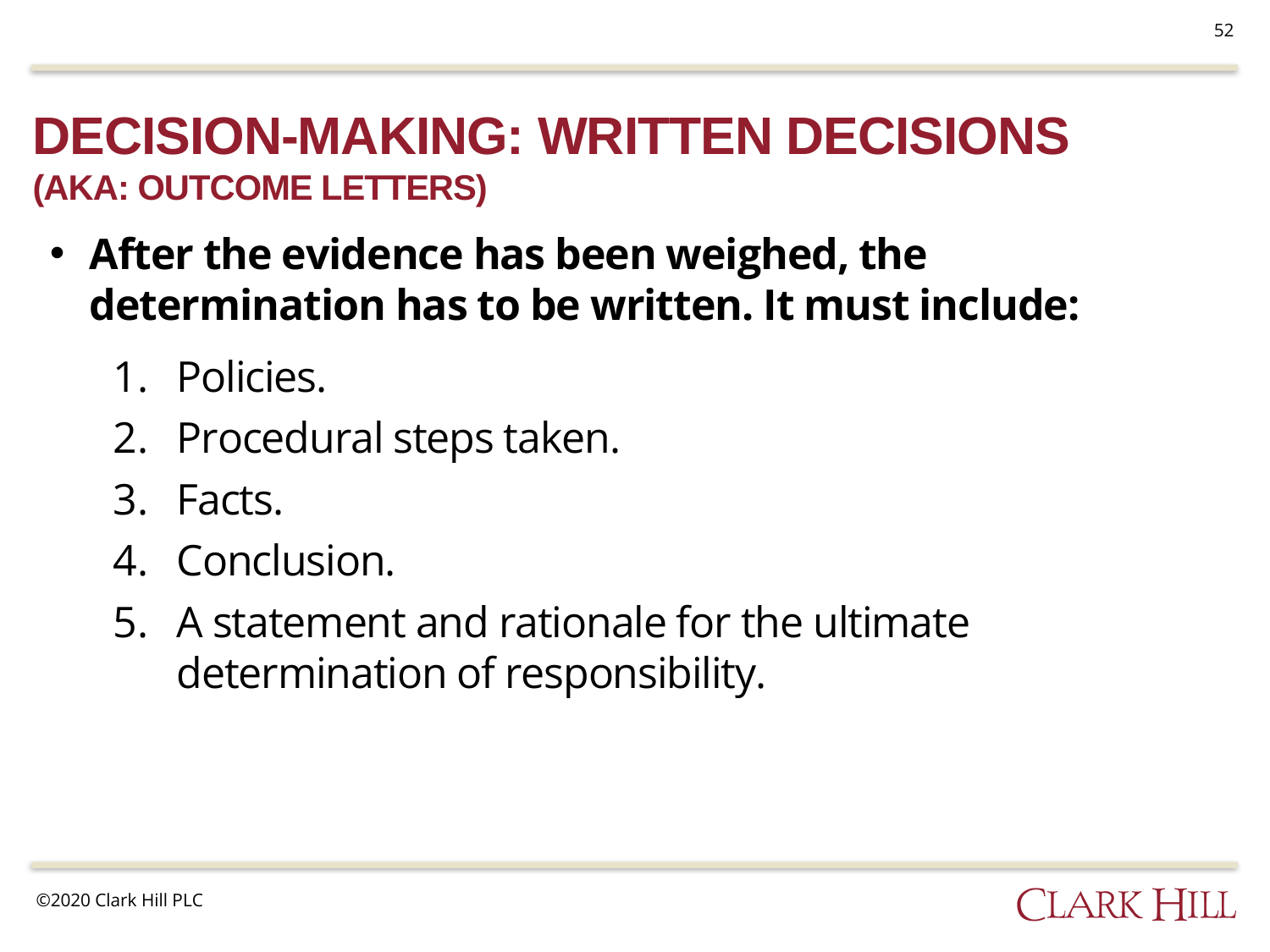

52
# Decision-making: written decisions (aka: outcome letters)
After the evidence has been weighed, the determination has to be written. It must include:
Policies.
Procedural steps taken.
Facts.
Conclusion.
A statement and rationale for the ultimate determination of responsibility.
©2020 Clark Hill PLC